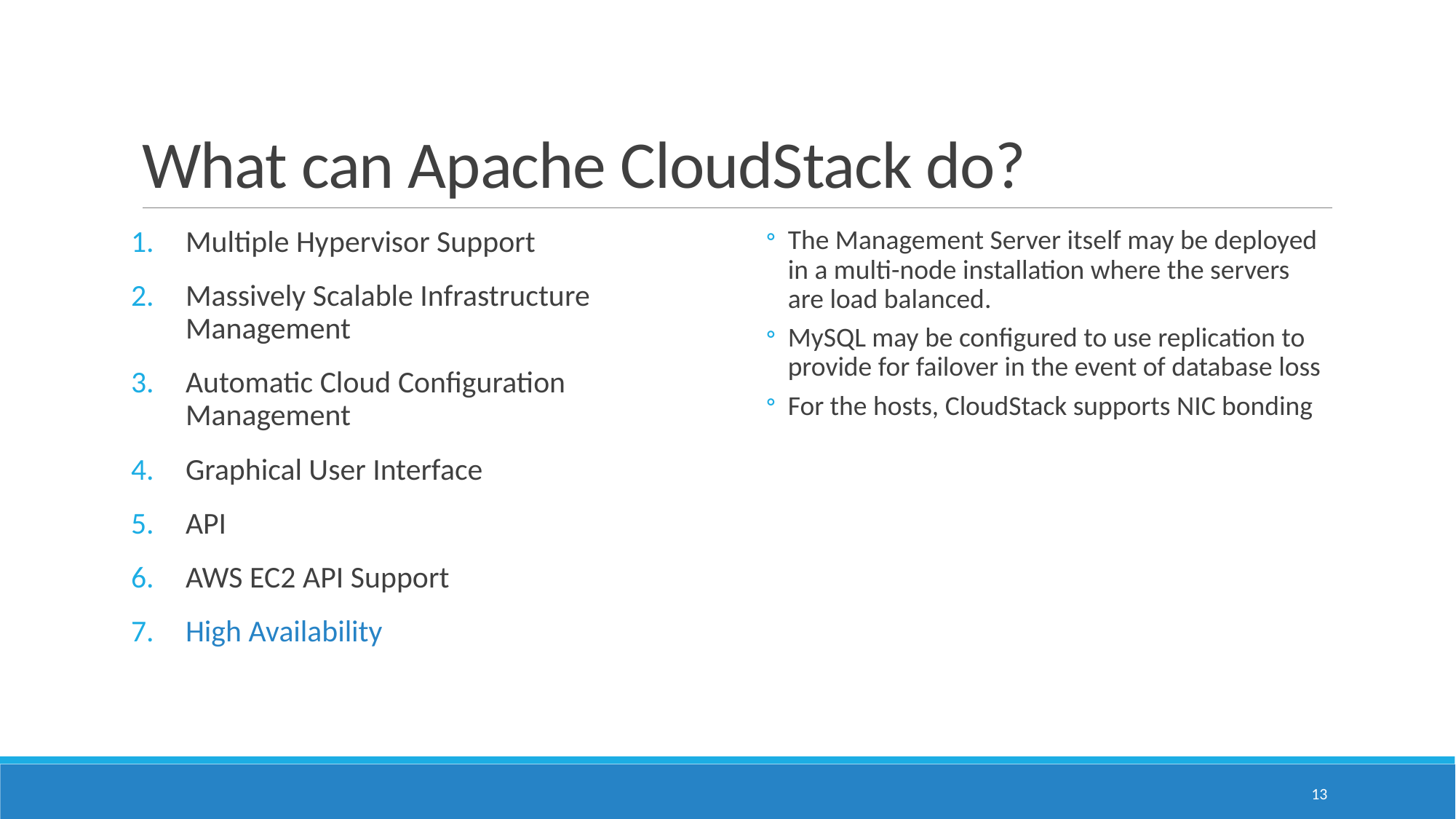

# What can Apache CloudStack do?
Multiple Hypervisor Support
Massively Scalable Infrastructure Management
Automatic Cloud Configuration Management
Graphical User Interface
API
AWS EC2 API Support
High Availability

The Management Server itself may be deployed in a multi-node installation where the servers are load balanced.
MySQL may be configured to use replication to provide for failover in the event of database loss
For the hosts, CloudStack supports NIC bonding
13